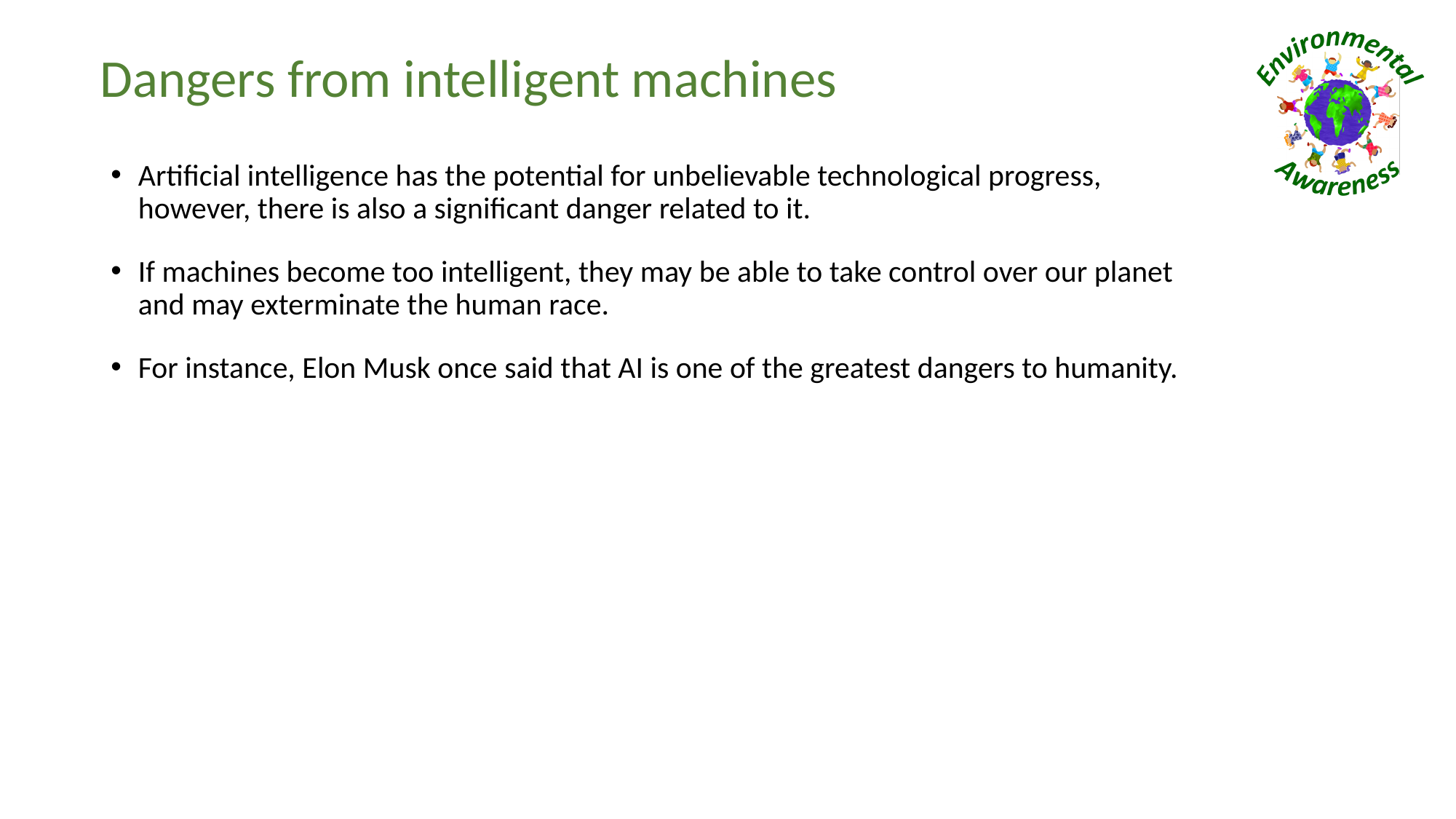

# Dangers from intelligent machines
Artificial intelligence has the potential for unbelievable technological progress, however, there is also a significant danger related to it.
If machines become too intelligent, they may be able to take control over our planet and may exterminate the human race.
For instance, Elon Musk once said that AI is one of the greatest dangers to humanity.